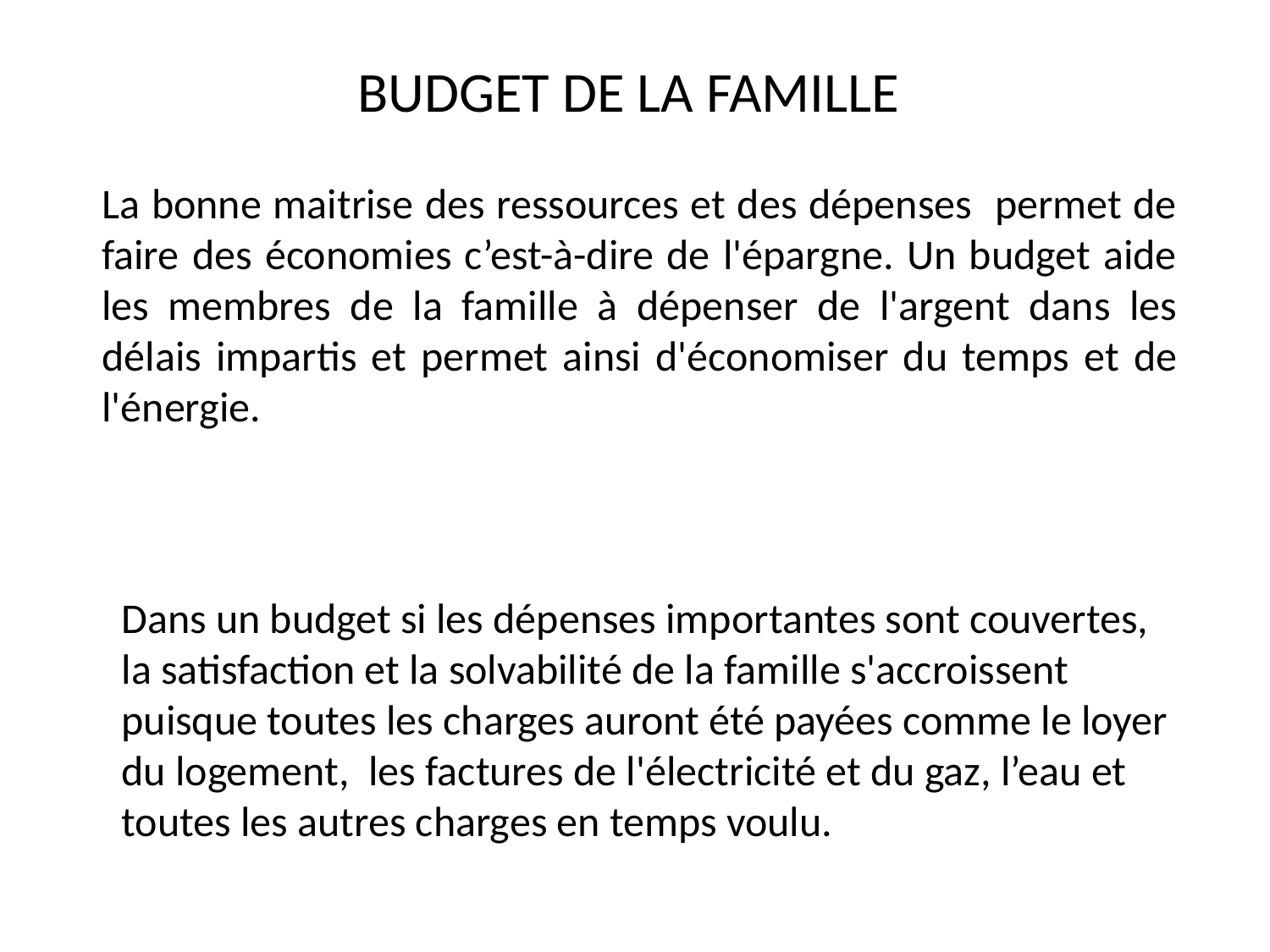

BUDGET DE LA FAMILLE
La bonne maitrise des ressources et des dépenses  permet de faire des économies c’est-à-dire de l'épargne. Un budget aide les membres de la famille à dépenser de l'argent dans les délais impartis et permet ainsi d'économiser du temps et de l'énergie.
Dans un budget si les dépenses importantes sont couvertes, la satisfaction et la solvabilité de la famille s'accroissent  puisque toutes les charges auront été payées comme le loyer du logement,  les factures de l'électricité et du gaz, l’eau et toutes les autres charges en temps voulu.